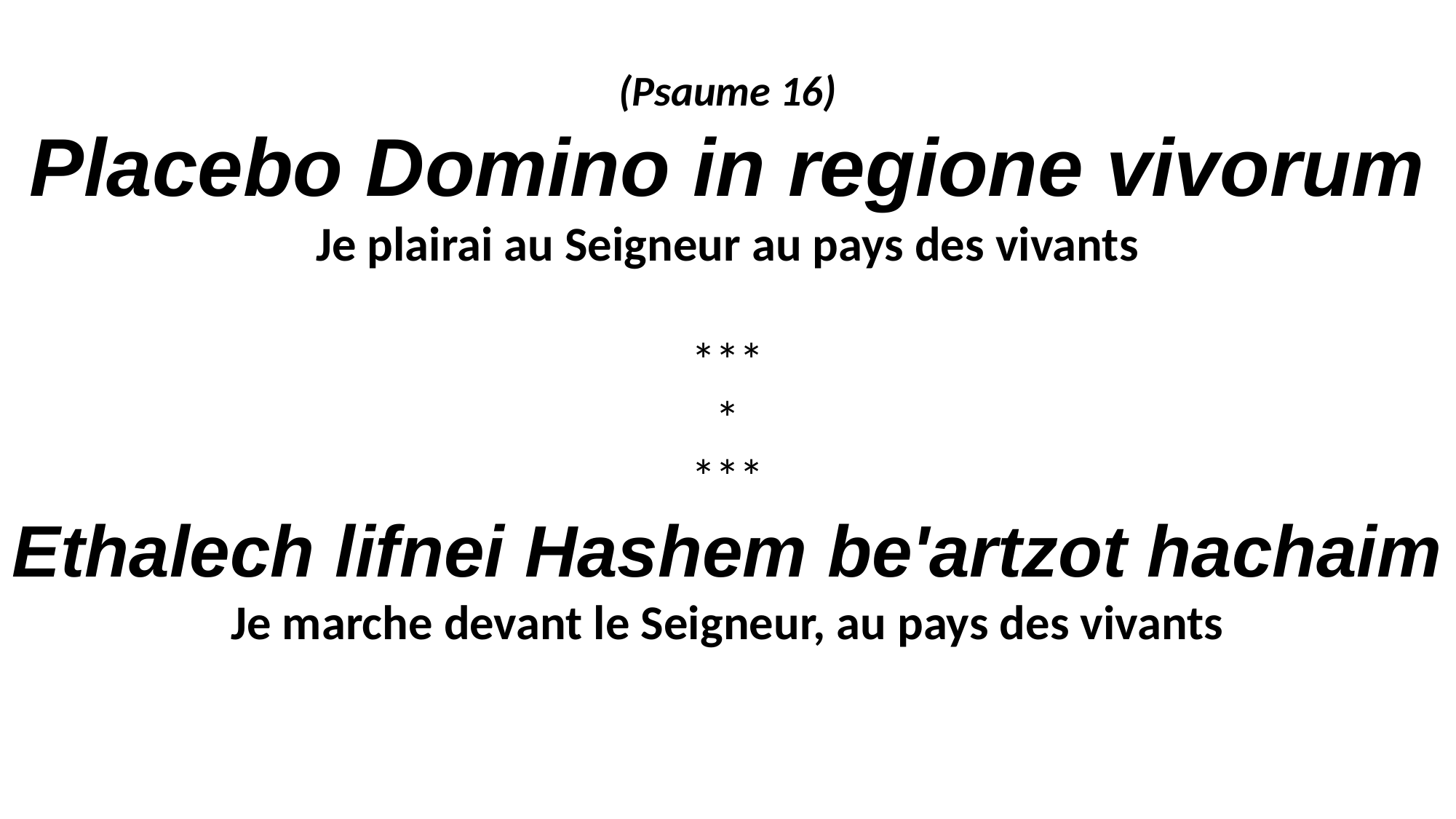

(Psaume 16)
Placebo Domino in regione vivorum Je plairai au Seigneur au pays des vivants

***
*
***
Ethalech lifnei Hashem be'artzot hachaim
Je marche devant le Seigneur, au pays des vivants